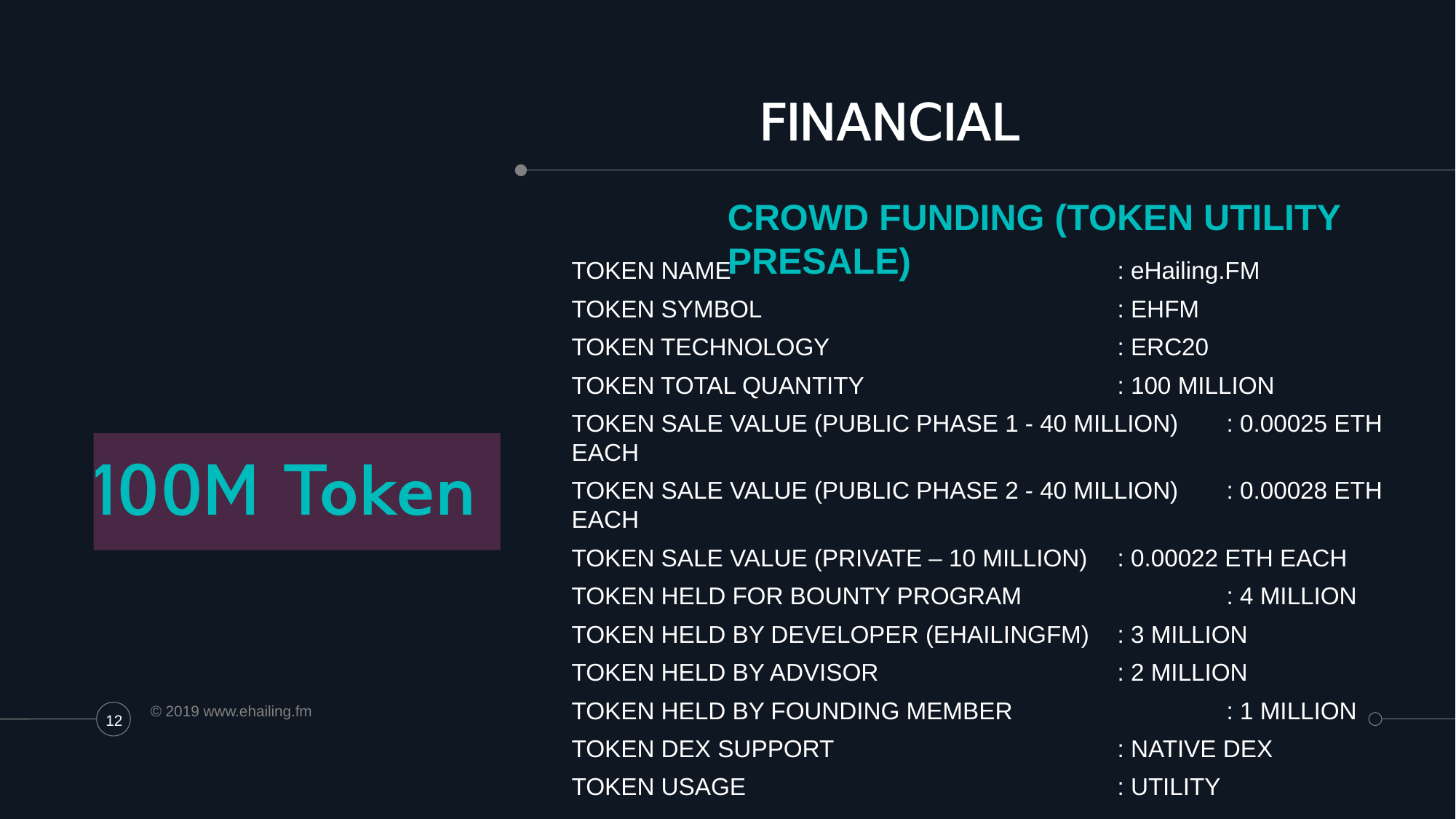

# FINANCIAL
CROWD FUNDING (TOKEN UTILITY PRESALE)
TOKEN NAME 				: eHailing.FM
TOKEN SYMBOL 				: EHFM
TOKEN TECHNOLOGY			: ERC20
TOKEN TOTAL QUANTITY 			: 100 MILLION
TOKEN SALE VALUE (PUBLIC PHASE 1 - 40 MILLION) 	: 0.00025 ETH EACH
TOKEN SALE VALUE (PUBLIC PHASE 2 - 40 MILLION) 	: 0.00028 ETH EACH
TOKEN SALE VALUE (PRIVATE – 10 MILLION) 	: 0.00022 ETH EACH
TOKEN HELD FOR BOUNTY PROGRAM		: 4 MILLION
TOKEN HELD BY DEVELOPER (EHAILINGFM)	: 3 MILLION
TOKEN HELD BY ADVISOR			: 2 MILLION
TOKEN HELD BY FOUNDING MEMBER		: 1 MILLION
TOKEN DEX SUPPORT			: NATIVE DEX
TOKEN USAGE				: UTILITY
100M Token
© 2019 www.ehailing.fm

12